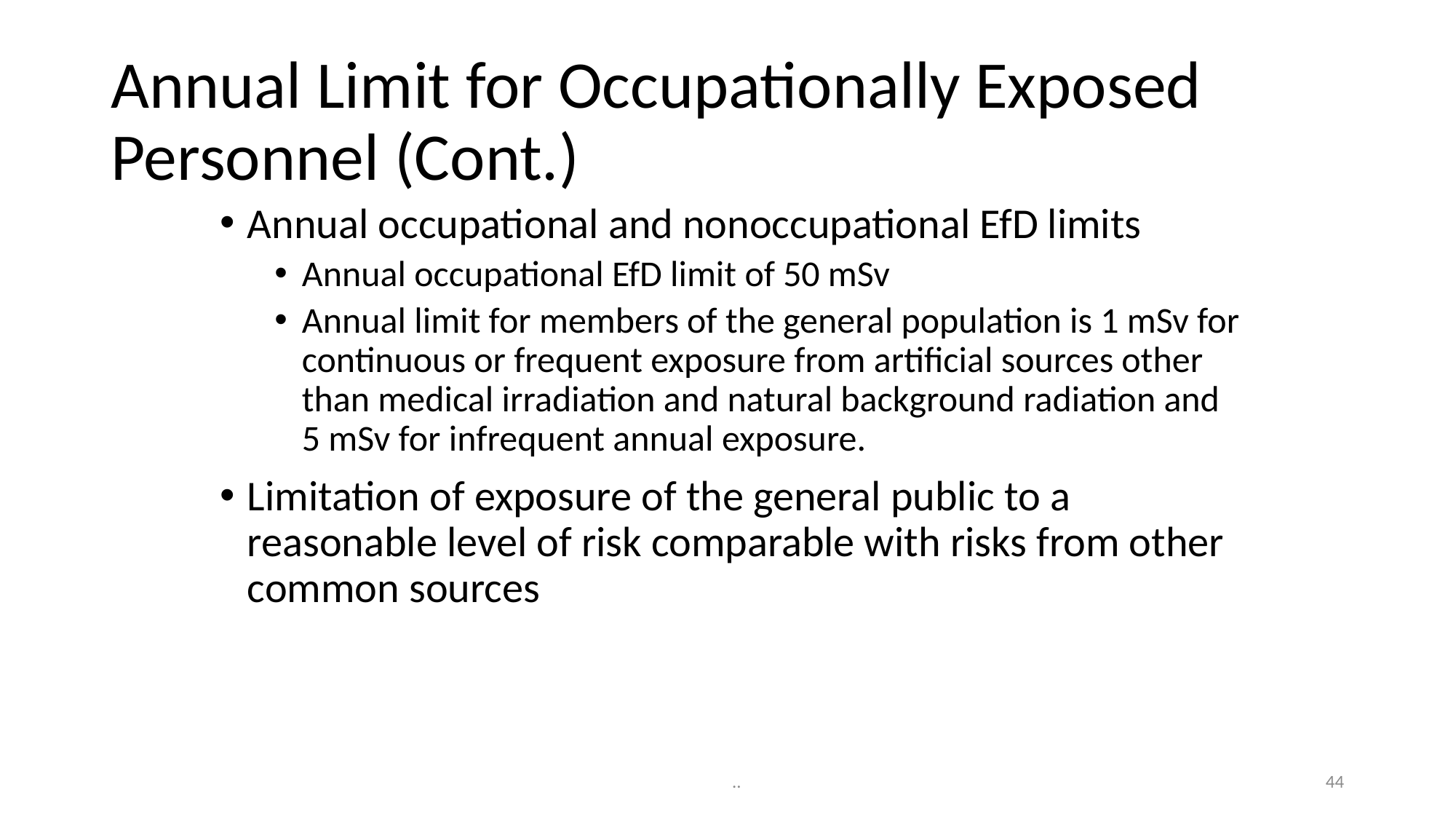

# Annual Limit for Occupationally Exposed Personnel (Cont.)
Annual occupational and nonoccupational EfD limits
Annual occupational EfD limit of 50 mSv
Annual limit for members of the general population is 1 mSv for continuous or frequent exposure from artificial sources other than medical irradiation and natural background radiation and 5 mSv for infrequent annual exposure.
Limitation of exposure of the general public to a reasonable level of risk comparable with risks from other common sources
44
..